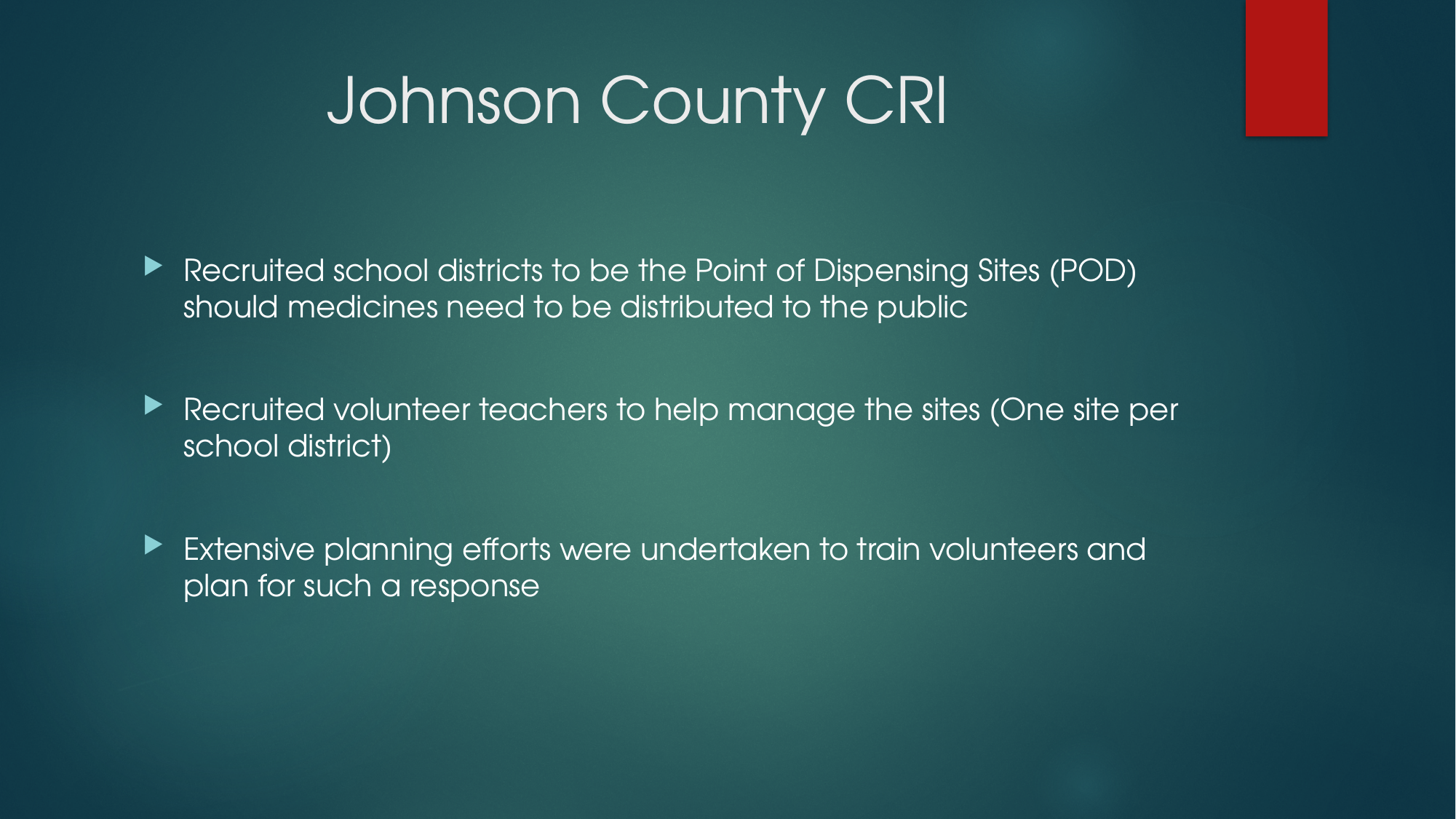

# Johnson County CRI
Recruited school districts to be the Point of Dispensing Sites (POD) should medicines need to be distributed to the public

Recruited volunteer teachers to help manage the sites (One site per school district)

Extensive planning efforts were undertaken to train volunteers and plan for such a response